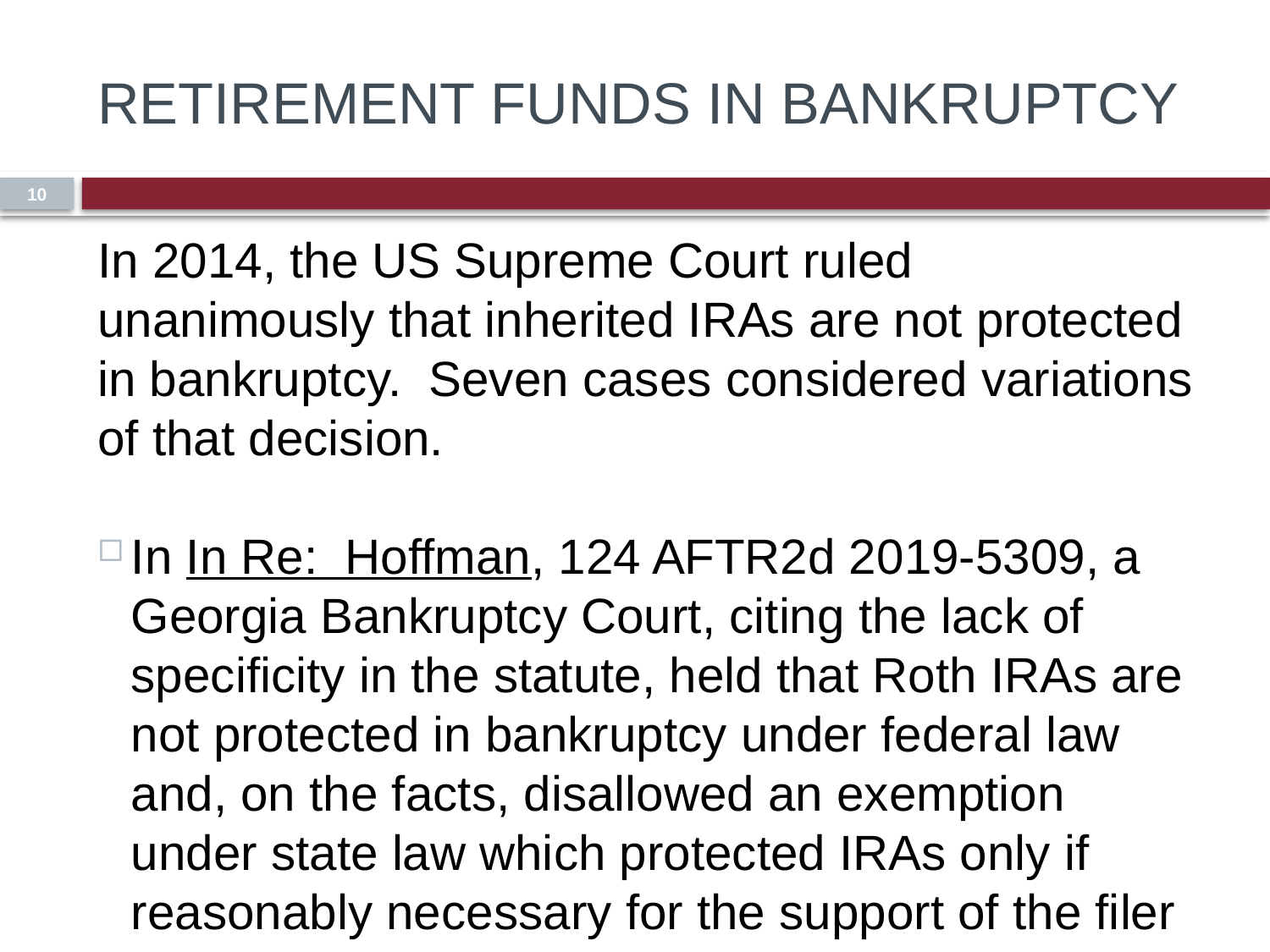

# Retirement Funds in Bankruptcy
10
In 2014, the US Supreme Court ruled unanimously that inherited IRAs are not protected in bankruptcy.  Seven cases considered variations of that decision.

In In Re:  Hoffman, 124 AFTR2d 2019-5309, a Georgia Bankruptcy Court, citing the lack of specificity in the statute, held that Roth IRAs are not protected in bankruptcy under federal law and, on the facts, disallowed an exemption under state law which protected IRAs only if reasonably necessary for the support of the filer and dependents.